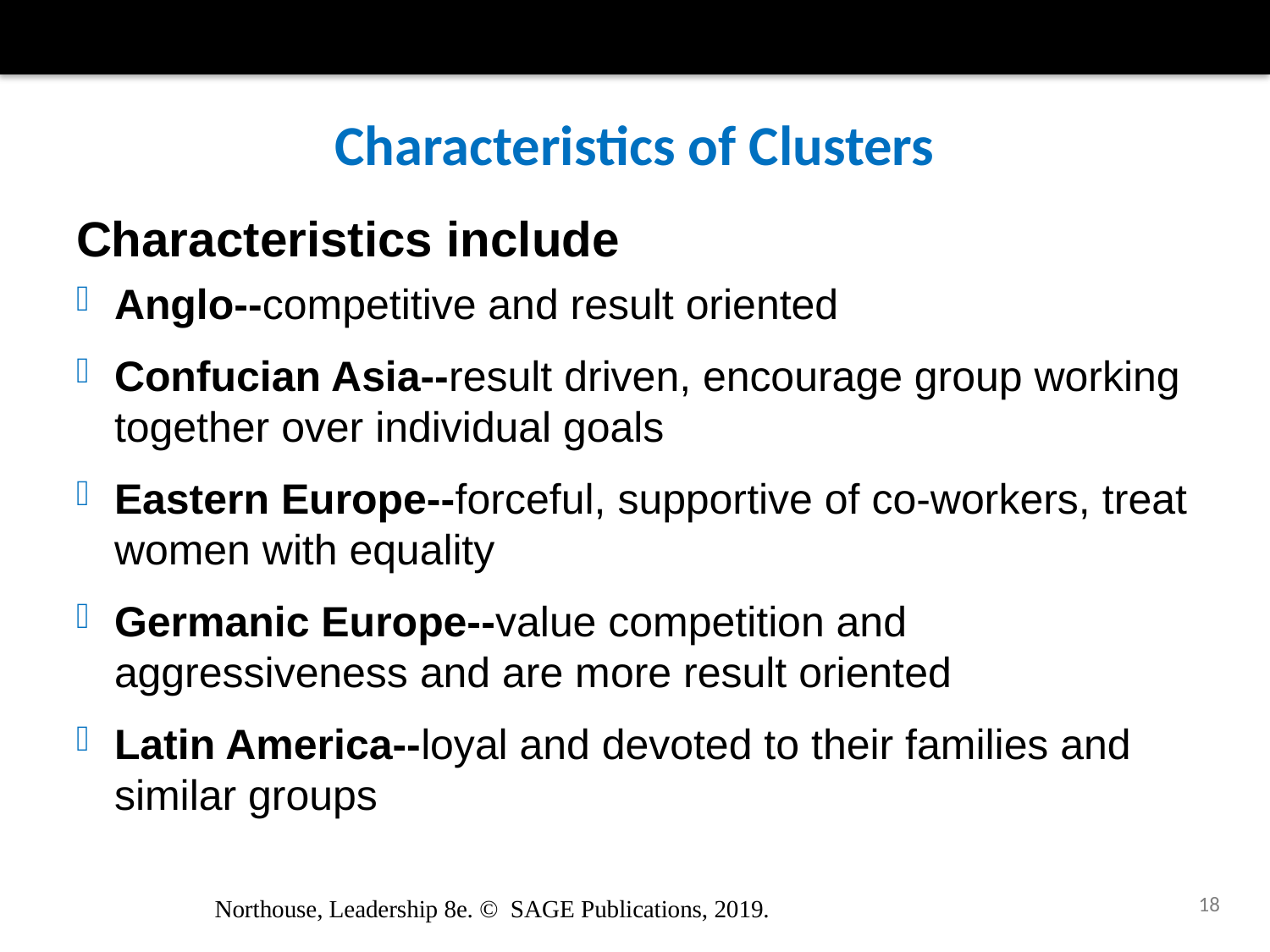

# Characteristics of Clusters
Characteristics include
Anglo--competitive and result oriented
Confucian Asia--result driven, encourage group working together over individual goals
Eastern Europe--forceful, supportive of co-workers, treat women with equality
Germanic Europe--value competition and aggressiveness and are more result oriented
Latin America--loyal and devoted to their families and similar groups
18
Northouse, Leadership 8e. ©  SAGE Publications, 2019.